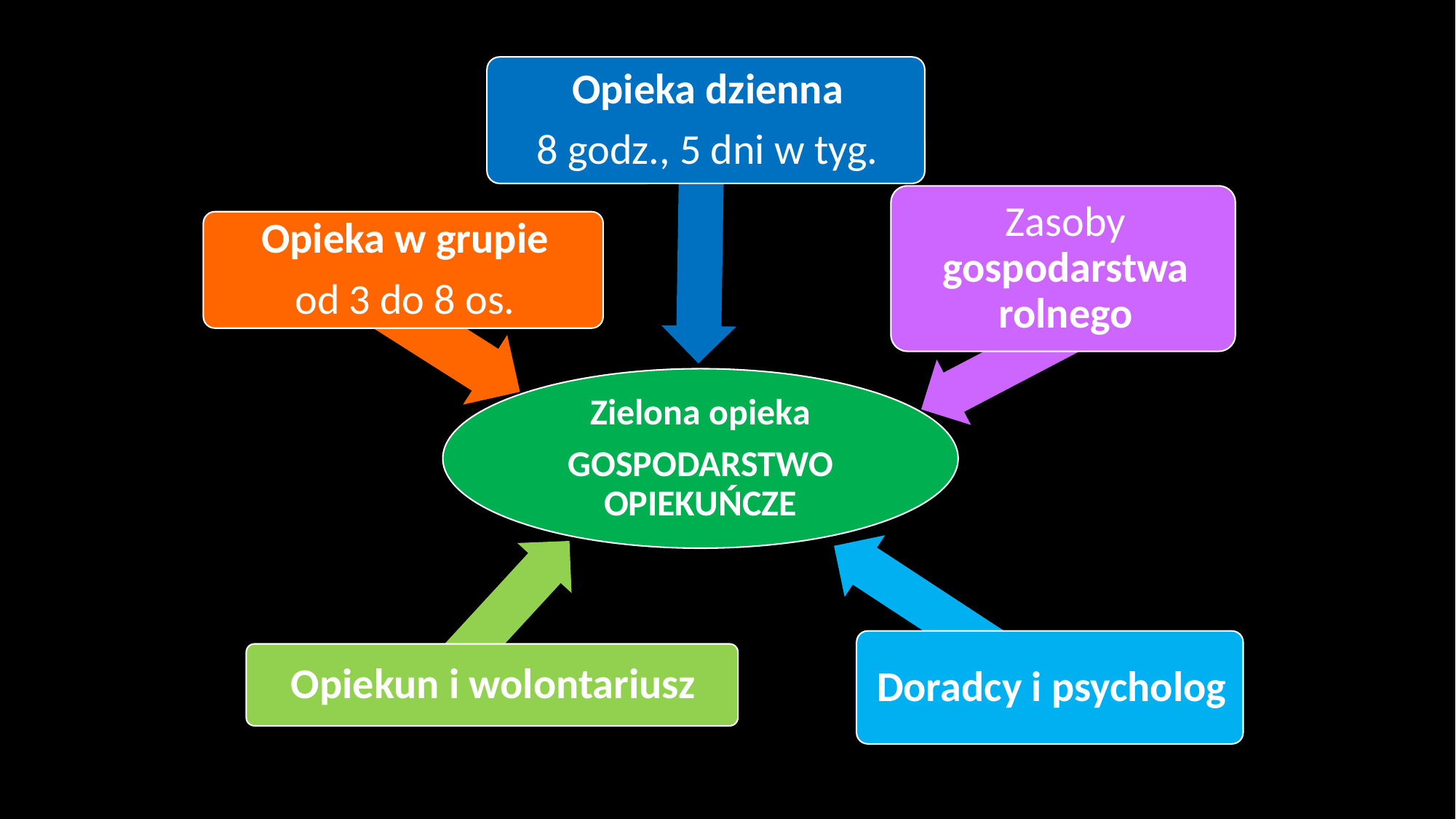

Zielona opieka
GOSPODARSTWO OPIEKUŃCZE
Opieka w grupie
od 3 do 8 os.
Opieka dzienna
8 godz., 5 dni w tyg.
Zasoby gospodarstwa rolnego
Opiekun i wolontariusz
Doradcy i psycholog